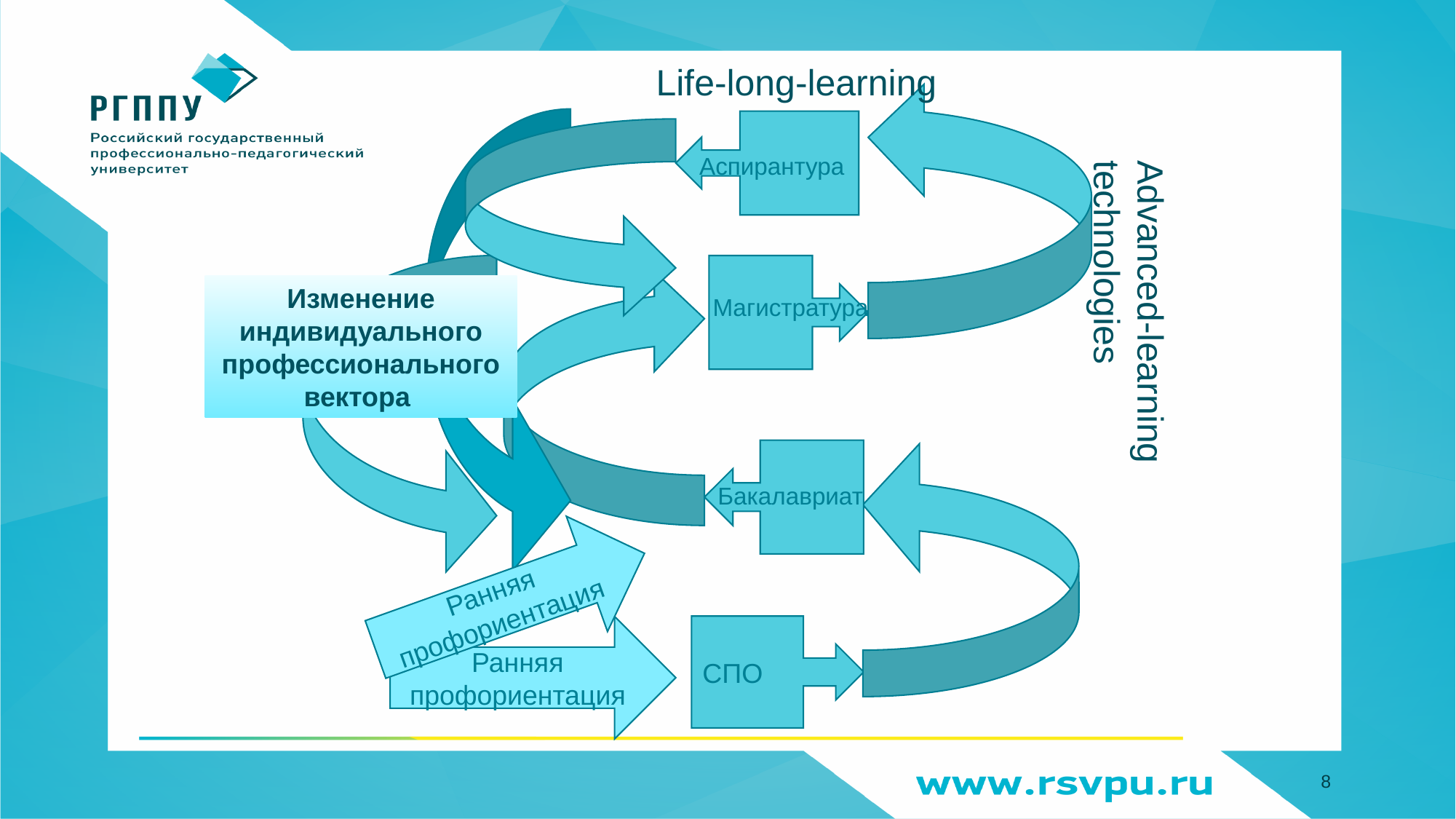

Life-long-learning
#

СПО

Аспирантура
Advanced-learning technologies
Изменение индивидуального профессионального вектора
Магистратура

Бакалавриат
Ранняя профориентация
Ранняя профориентация
8